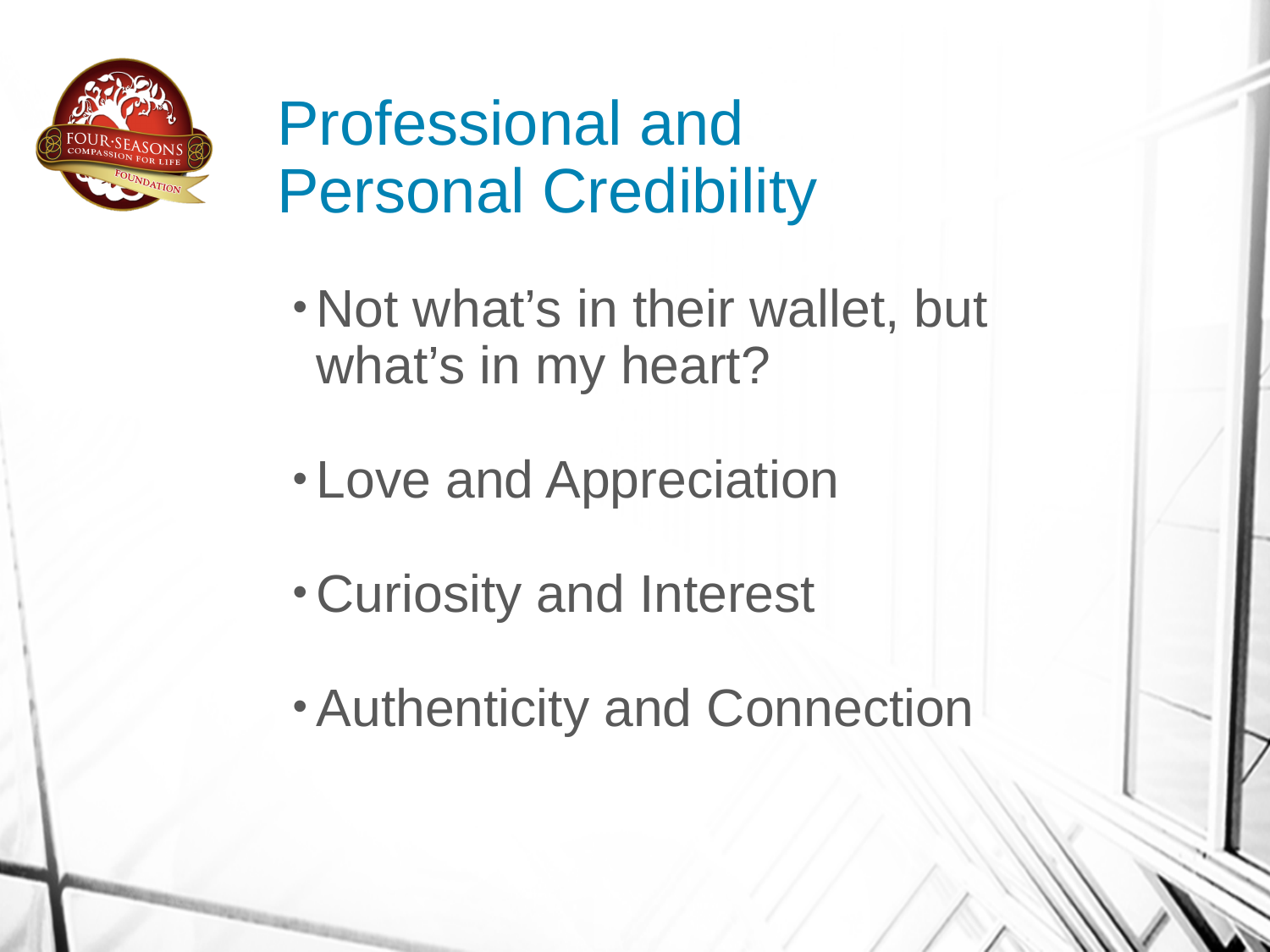

Professional and
Personal Credibility
Not what’s in their wallet, but what’s in my heart?

Love and Appreciation

Curiosity and Interest

Authenticity and Connection